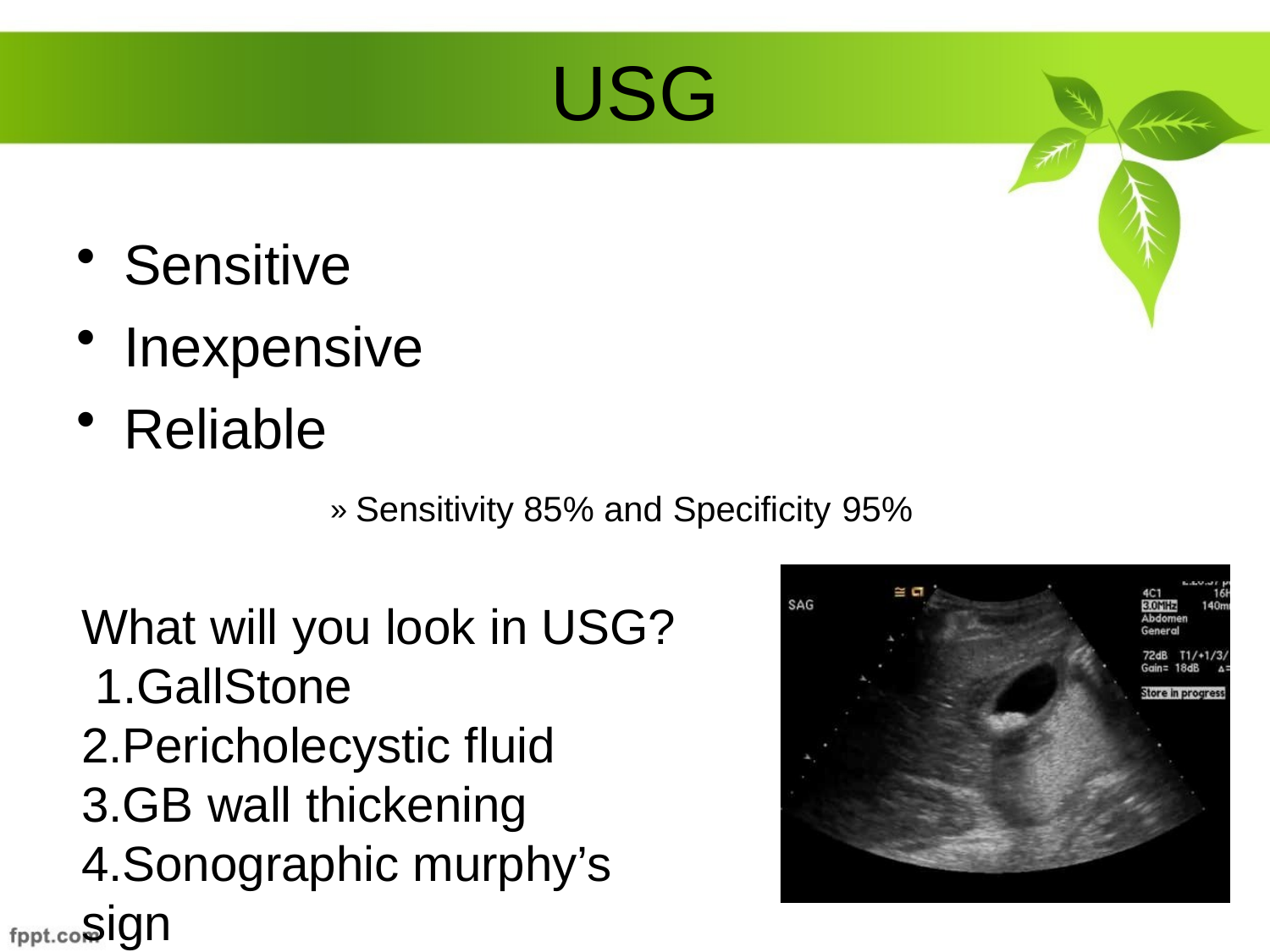

# USG
Sensitive
Inexpensive
Reliable
» Sensitivity 85% and Specificity 95%

What will you look in USG?  1.GallStone  2.Pericholecystic fluid  3.GB wall thickening
4.Sonographic murphy’s sign